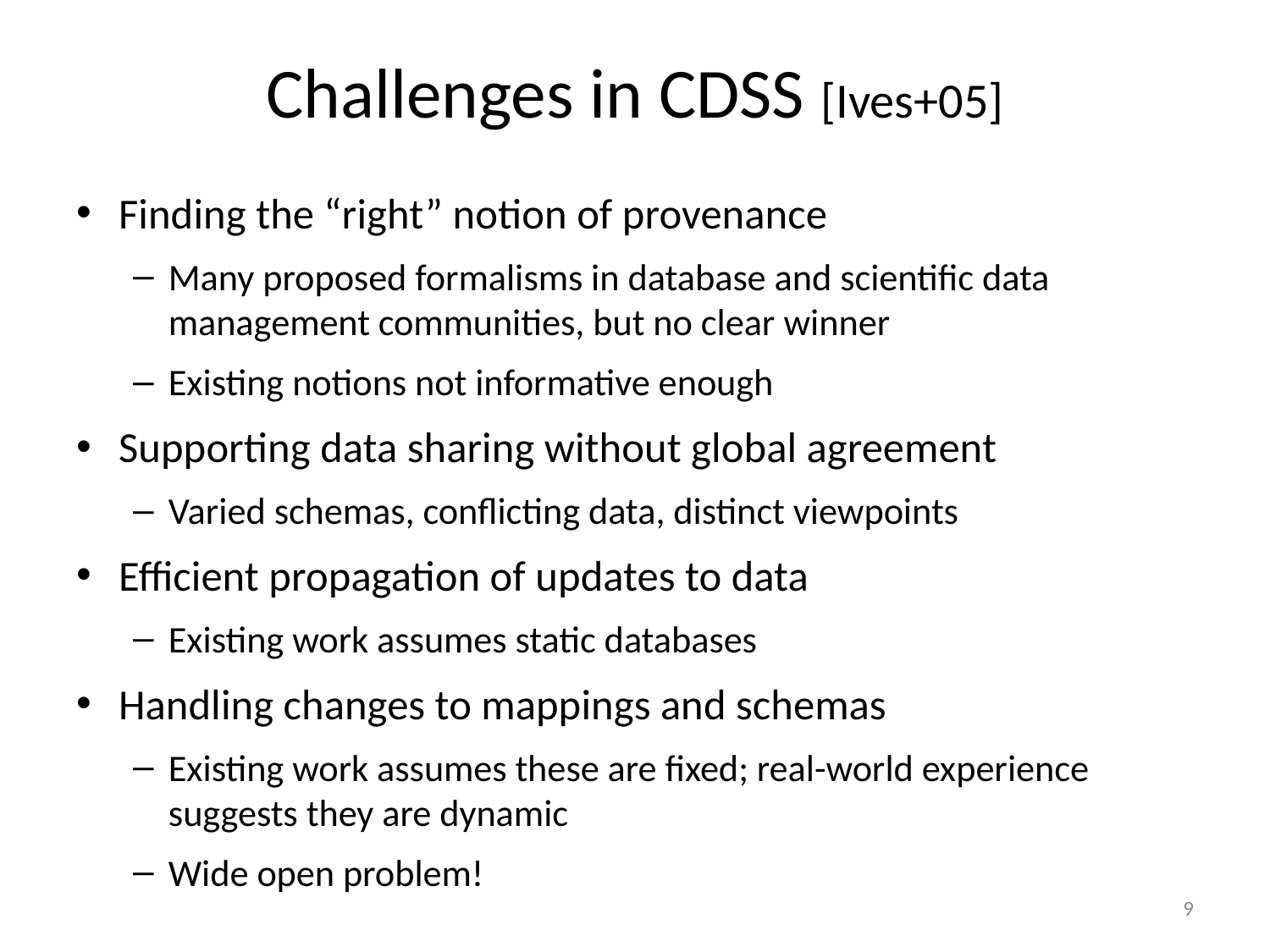

# Challenges in CDSS [Ives+05]
Finding the “right” notion of provenance
Many proposed formalisms in database and scientific data management communities, but no clear winner
Existing notions not informative enough
Supporting data sharing without global agreement
Varied schemas, conflicting data, distinct viewpoints
Efficient propagation of updates to data
Existing work assumes static databases
Handling changes to mappings and schemas
Existing work assumes these are fixed; real-world experience suggests they are dynamic
Wide open problem!
9